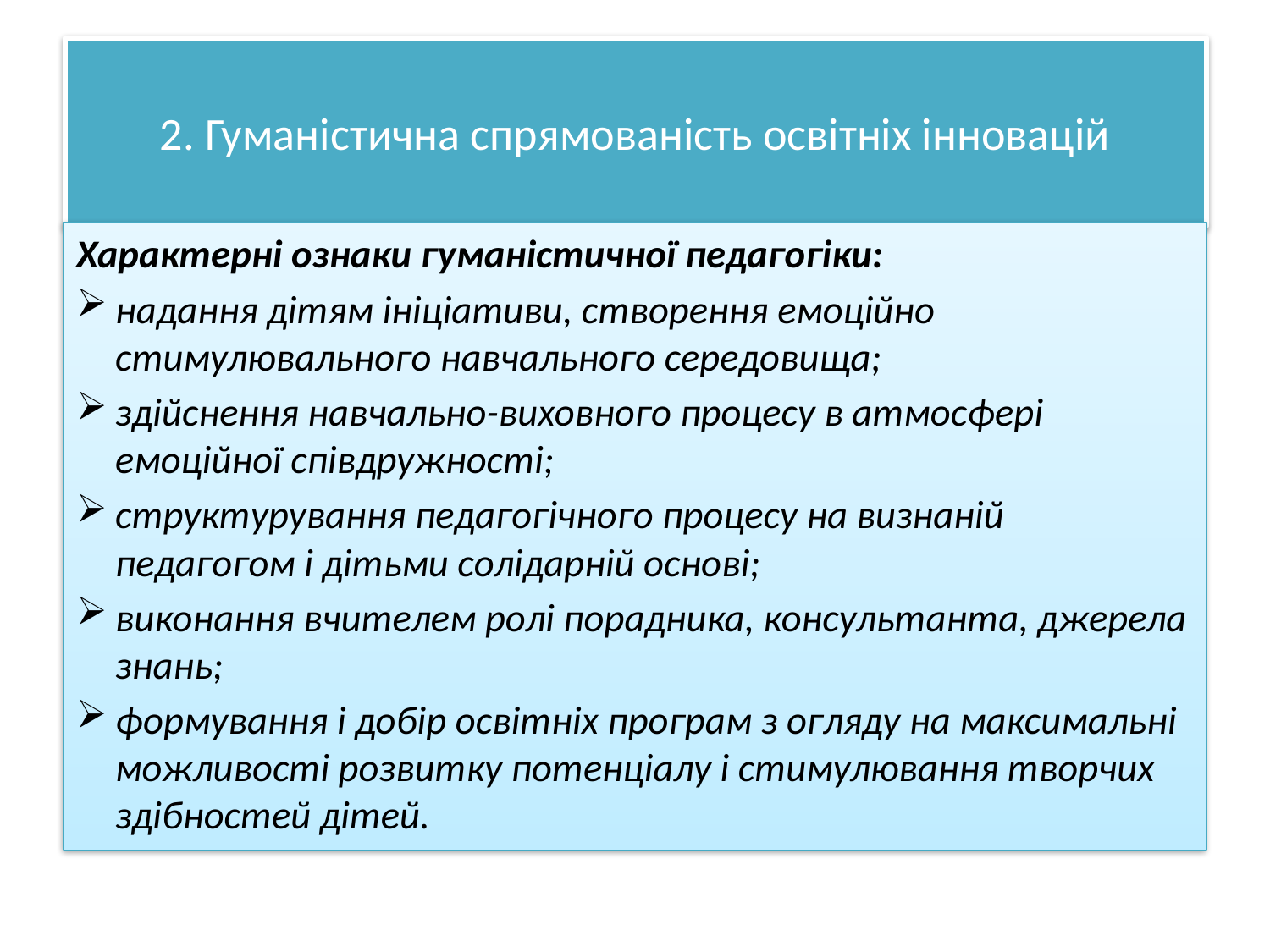

# 2. Гуманістична спрямованість освітніх інновацій
Характерні ознаки гуманістичної педагогіки:
надання дітям ініціативи, створення емоційно стимулювального навчального середовища;
здійснення навчально-виховного процесу в атмосфері емоційної співдружності;
структурування педагогічного процесу на визнаній педагогом і дітьми солідарній основі;
виконання вчителем ролі порадника, консультанта, джерела знань;
формування і добір освітніх програм з огляду на максимальні можливості розвитку потенціалу і стимулювання творчих здібностей дітей.